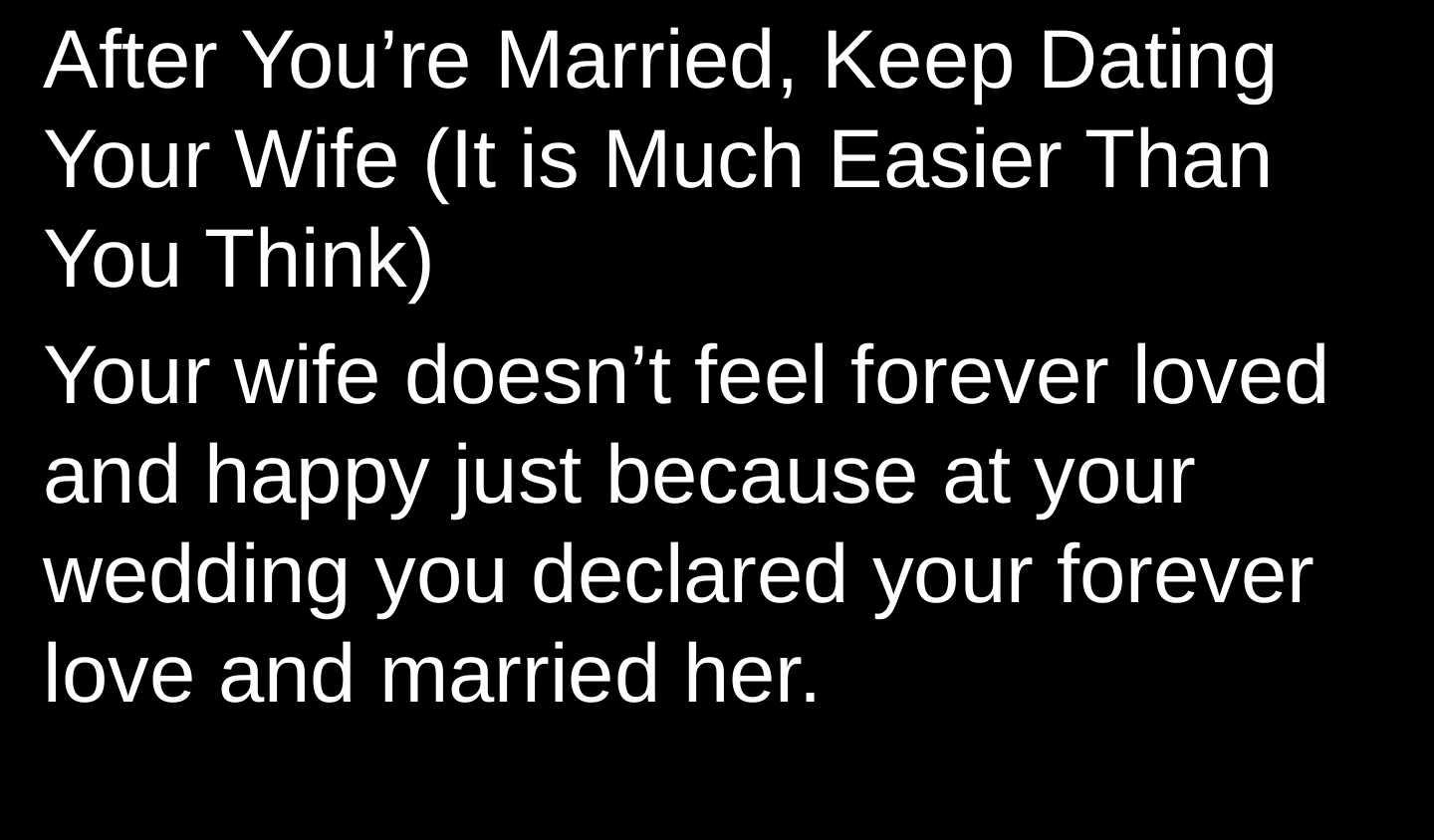

After You’re Married, Keep Dating Your Wife (It is Much Easier Than You Think)
Your wife doesn’t feel forever loved and happy just because at your wedding you declared your forever love and married her.